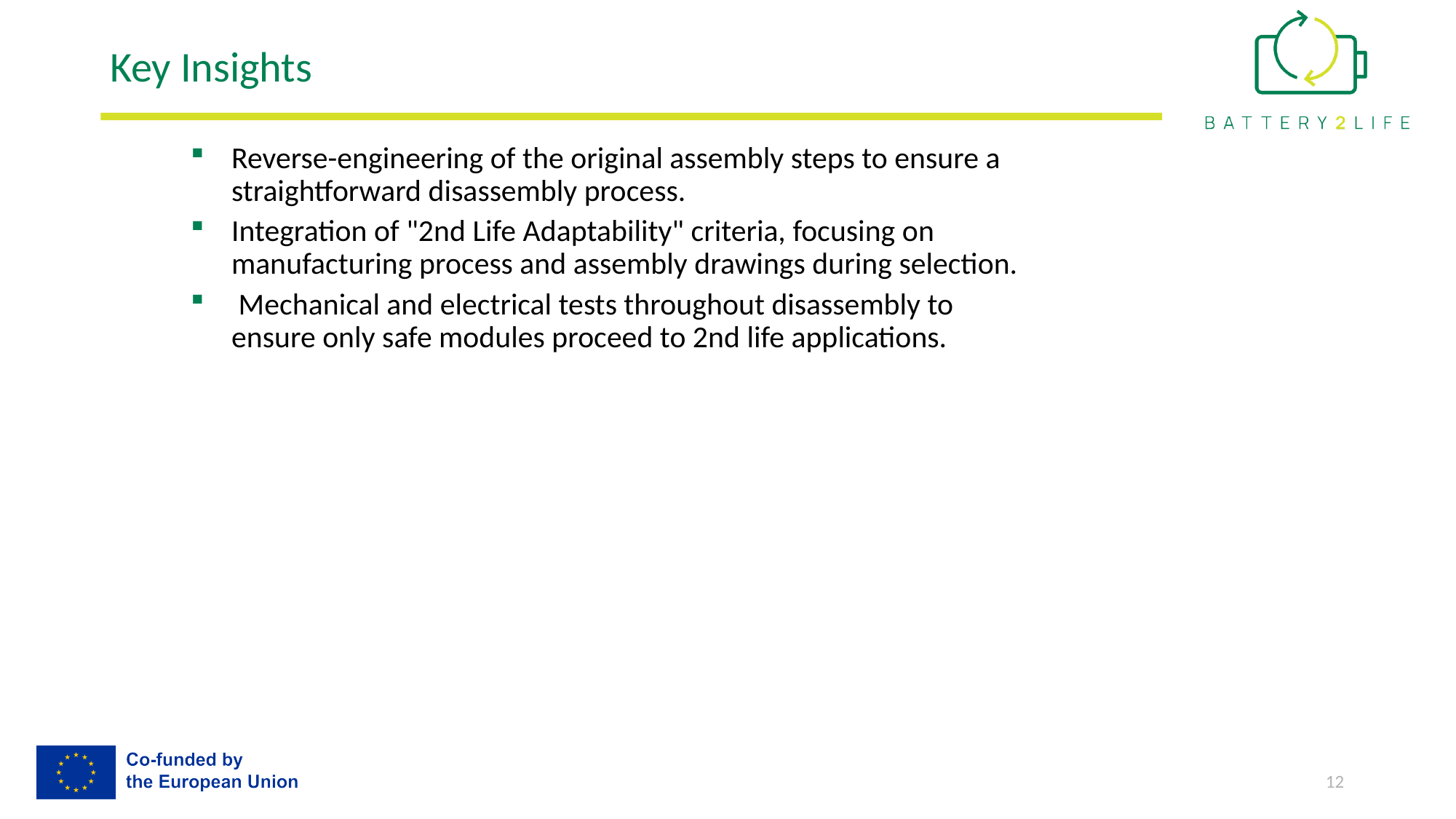

# Key Insights
Reverse-engineering of the original assembly steps to ensure a straightforward disassembly process.
Integration of "2nd Life Adaptability" criteria, focusing on manufacturing process and assembly drawings during selection.
 Mechanical and electrical tests throughout disassembly to ensure only safe modules proceed to 2nd life applications.

12